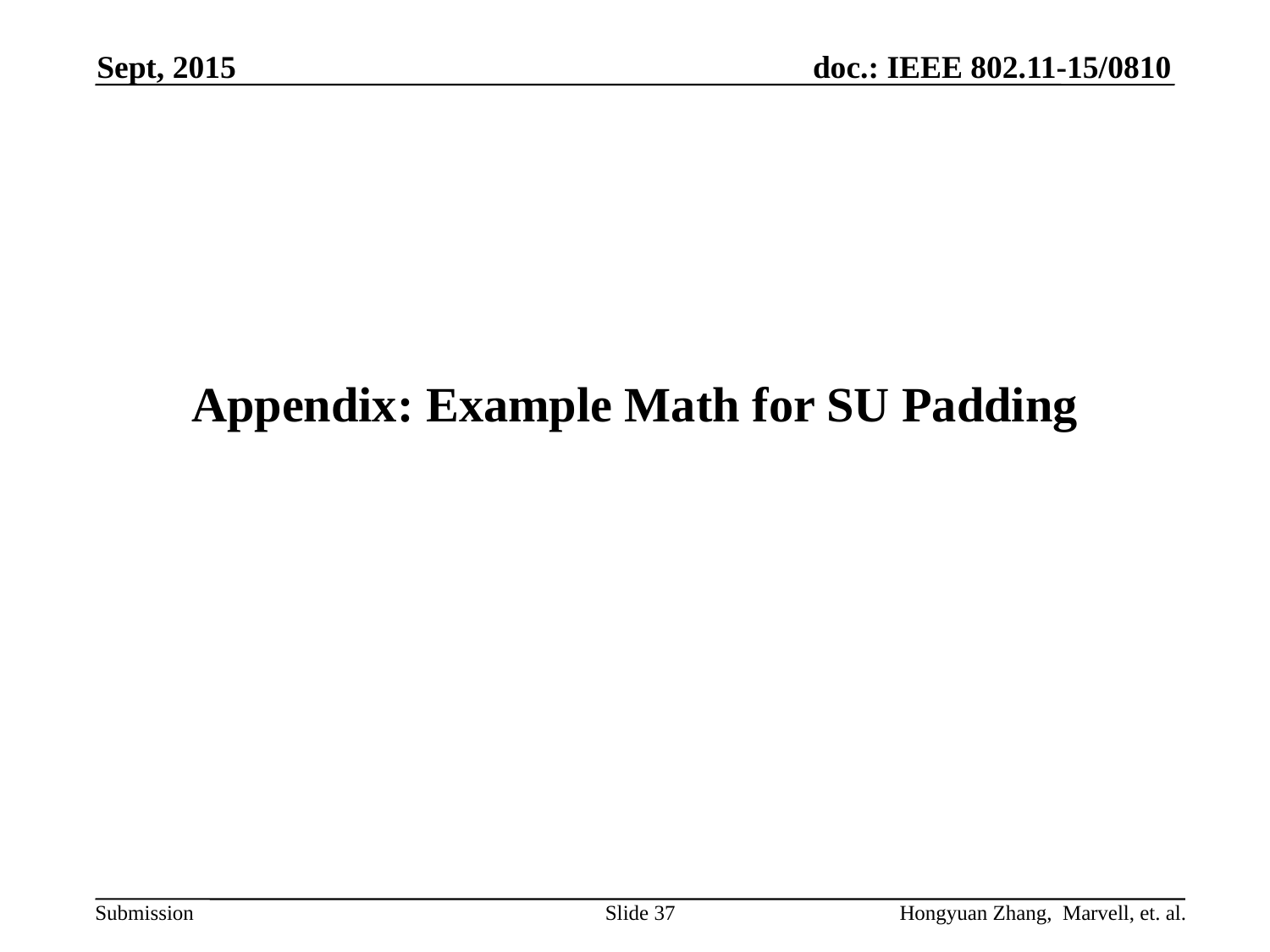

Sept, 2015
# Appendix: Example Math for SU Padding
Slide 37
Hongyuan Zhang,  Marvell, et. al.